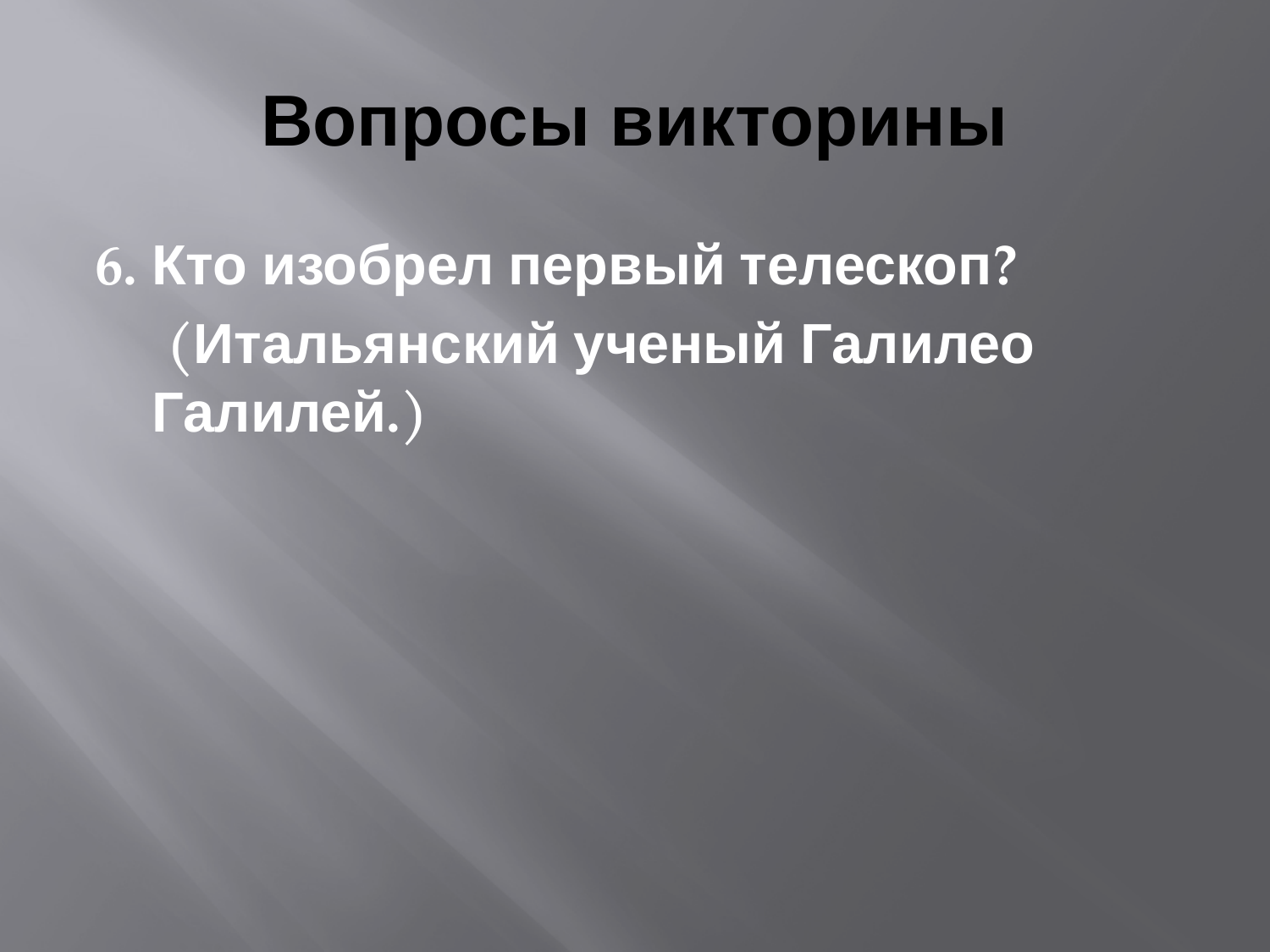

# Вопросы викторины
6. Кто изобрел первый телескоп?
     (Итальянский ученый Галилео Галилей.)